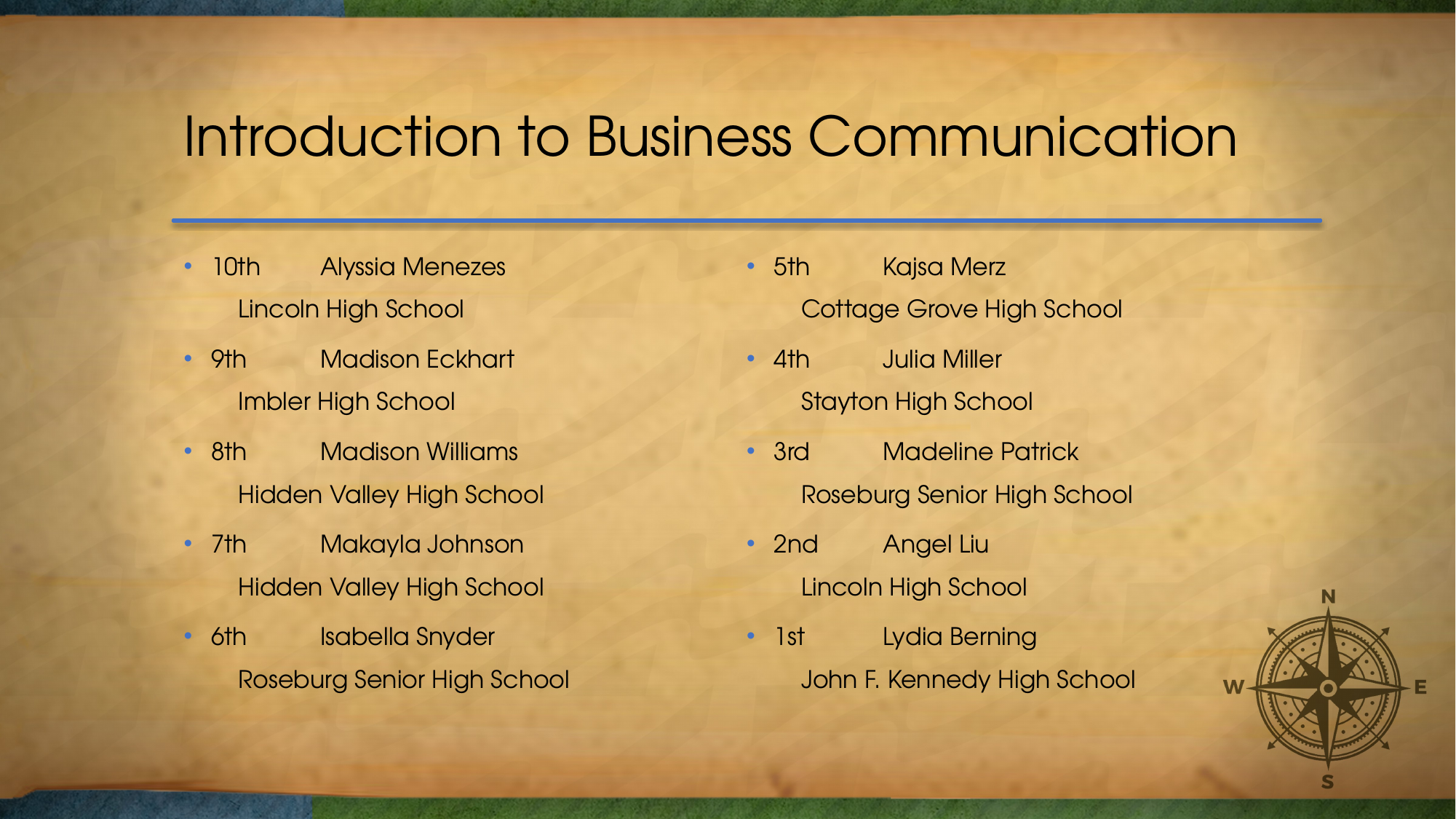

# Introduction to Business Communication
10th	Alyssia Menezes
Lincoln High School
9th	Madison Eckhart
Imbler High School
8th	Madison Williams
Hidden Valley High School
7th	Makayla Johnson
Hidden Valley High School
6th	Isabella Snyder
Roseburg Senior High School
5th	Kajsa Merz
Cottage Grove High School
4th	Julia Miller
Stayton High School
3rd	Madeline Patrick
Roseburg Senior High School
2nd	Angel Liu
Lincoln High School
1st	Lydia Berning
John F. Kennedy High School